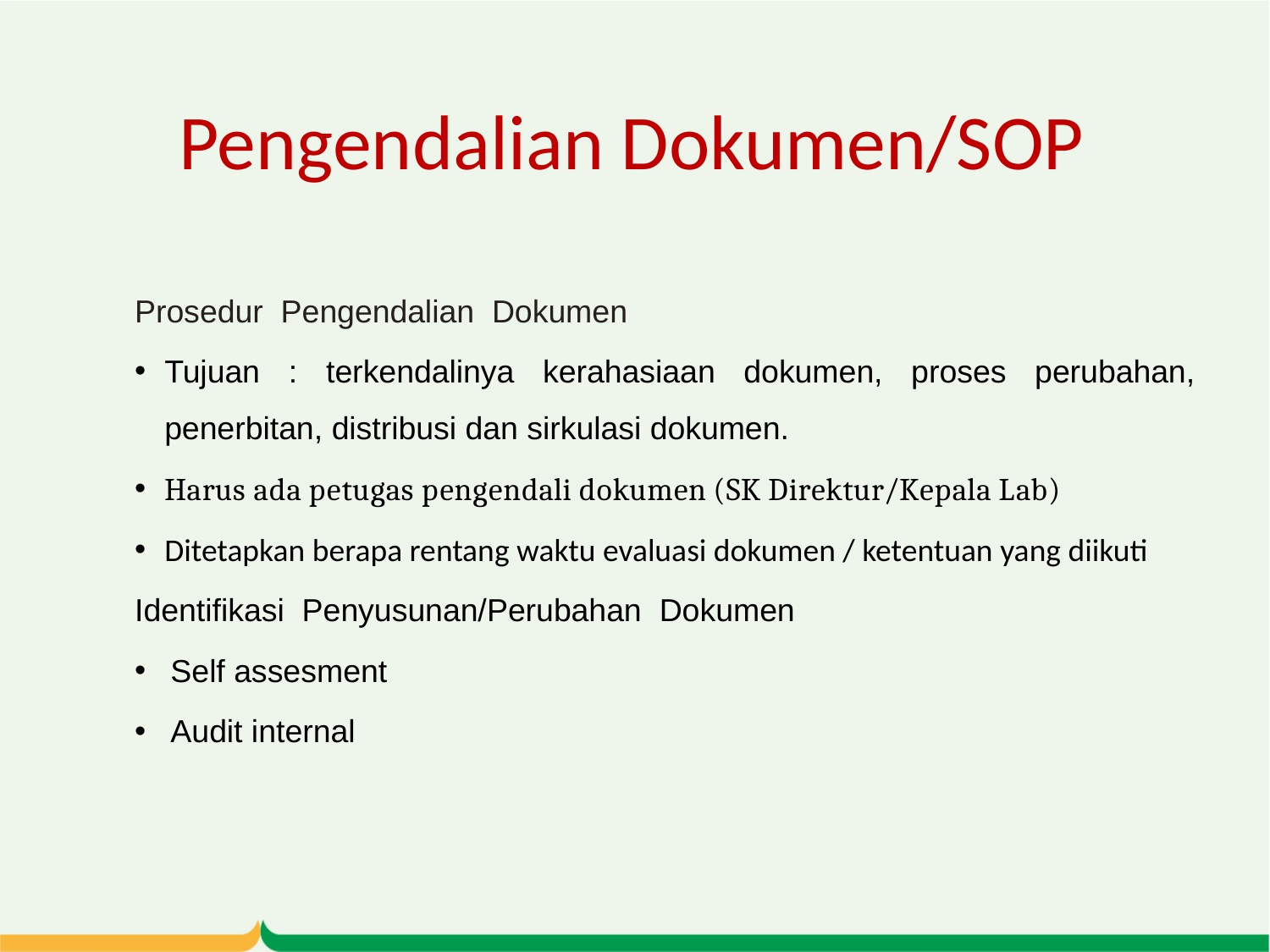

# Pengendalian Dokumen/SOP
Prosedur  Pengendalian  Dokumen
Tujuan : terkendalinya kerahasiaan dokumen, proses perubahan, penerbitan, distribusi dan sirkulasi dokumen.
Harus ada petugas pengendali dokumen (SK Direktur/Kepala Lab)
Ditetapkan berapa rentang waktu evaluasi dokumen / ketentuan yang diikuti
Identifikasi  Penyusunan/Perubahan  Dokumen
Self assesment
Audit internal